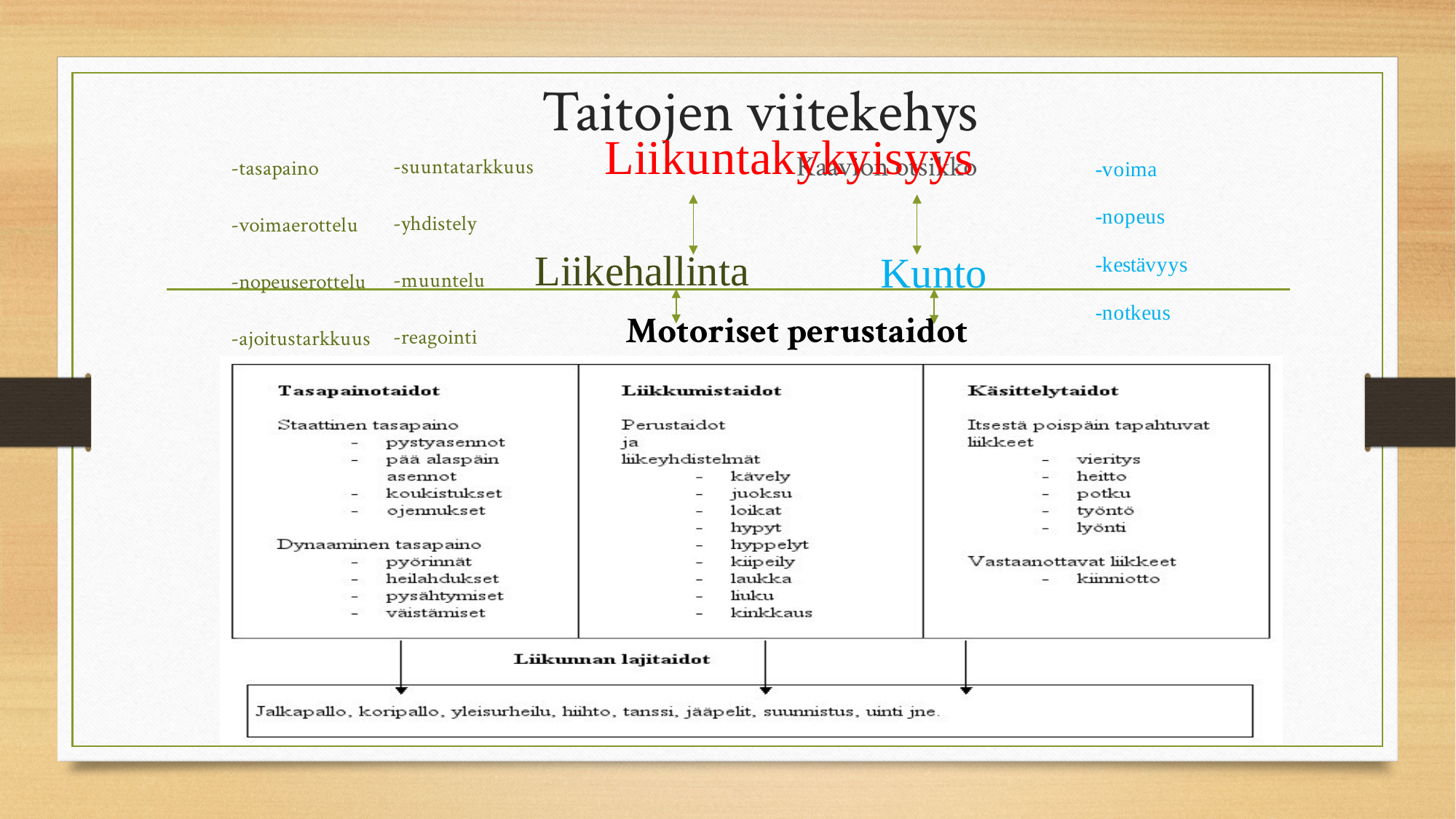

# Taitojen viitekehys

### Chart: Kaavion otsikko

| Category |
|---|
Motoriset perustaidot